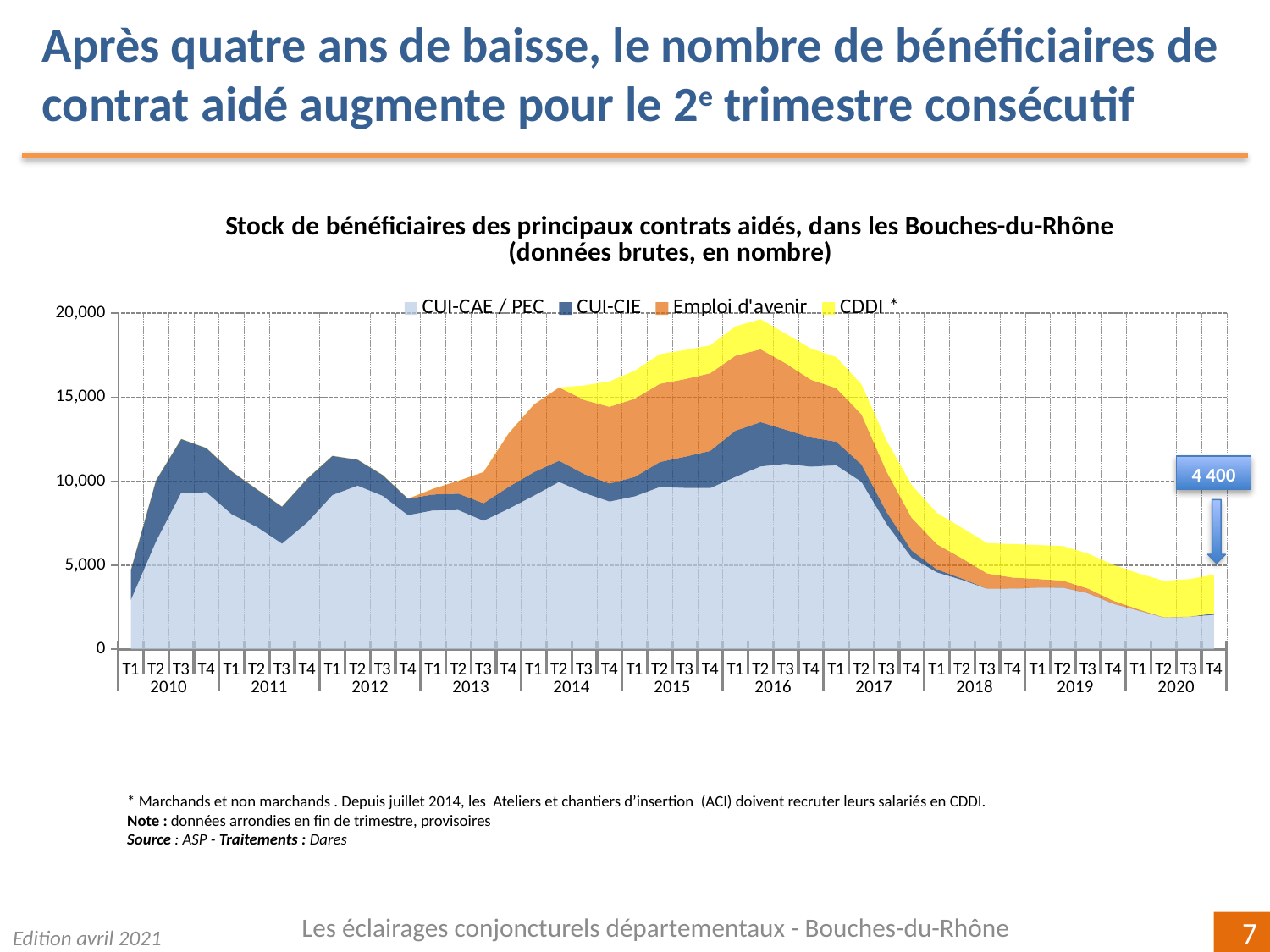

Après quatre ans de baisse, le nombre de bénéficiaires de contrat aidé augmente pour le 2e trimestre consécutif

### Chart: Stock de bénéficiaires des principaux contrats aidés, dans les Bouches-du-Rhône
(données brutes, en nombre)

| Category | CUI-CAE / PEC | CUI-CIE | Emploi d'avenir | CDDI * |
|---|---|---|---|---|
| T1 | 2942.0 | 1770.0 | 0.0 | 0.0 |
| T2 | 6428.0 | 3632.0 | 0.0 | 0.0 |
| T3 | 9324.0 | 3186.0 | 0.0 | 0.0 |
| T4 | 9347.0 | 2621.0 | 0.0 | 0.0 |
| T1 | 8042.0 | 2545.0 | 0.0 | 0.0 |
| T2 | 7287.0 | 2239.0 | 0.0 | 0.0 |
| T3 | 6287.0 | 2202.0 | 0.0 | 0.0 |
| T4 | 7545.0 | 2605.0 | 0.0 | 0.0 |
| T1 | 9182.0 | 2326.0 | 0.0 | 0.0 |
| T2 | 9742.0 | 1538.0 | 0.0 | 0.0 |
| T3 | 9132.0 | 1234.0 | 0.0 | 0.0 |
| T4 | 7985.0 | 976.0 | 0.0 | 0.0 |
| T1 | 8269.0 | 943.0 | 341.0 | 0.0 |
| T2 | 8287.0 | 974.0 | 766.0 | 0.0 |
| T3 | 7651.0 | 1038.0 | 1862.0 | 0.0 |
| T4 | 8367.0 | 1296.0 | 3191.0 | 0.0 |
| T1 | 9145.0 | 1391.0 | 4023.0 | 0.0 |
| T2 | 9961.0 | 1256.0 | 4363.0 | 0.0 |
| T3 | 9309.0 | 1112.0 | 4408.0 | 872.0 |
| T4 | 8796.0 | 1065.0 | 4563.0 | 1514.0 |
| T1 | 9105.0 | 1147.0 | 4658.0 | 1662.0 |
| T2 | 9661.0 | 1477.0 | 4655.0 | 1769.0 |
| T3 | 9604.0 | 1854.0 | 4617.0 | 1731.0 |
| T4 | 9597.0 | 2205.0 | 4621.0 | 1663.0 |
| T1 | 10261.0 | 2744.0 | 4460.0 | 1752.0 |
| T2 | 10882.0 | 2631.0 | 4337.0 | 1785.0 |
| T3 | 11034.0 | 2028.0 | 3945.0 | 1767.0 |
| T4 | 10868.0 | 1732.0 | 3438.0 | 1857.0 |
| T1 | 10952.0 | 1399.0 | 3187.0 | 1853.0 |
| T2 | 9970.0 | 1028.0 | 2985.0 | 1783.0 |
| T3 | 7461.0 | 705.0 | 2410.0 | 1841.0 |
| T4 | 5449.0 | 420.0 | 1947.0 | 1955.0 |
| T1 | 4575.0 | 174.0 | 1499.0 | 1870.0 |
| T2 | 4127.0 | 77.0 | 1197.0 | 1819.0 |
| T3 | 3599.0 | 0.0 | 908.0 | 1806.0 |
| T4 | 3614.0 | 1.0 | 655.0 | 1992.0 |
| T1 | 3666.0 | 2.0 | 514.0 | 2019.0 |
| T2 | 3673.0 | 3.0 | 410.0 | 2061.0 |
| T3 | 3336.0 | 0.0 | 273.0 | 2078.0 |
| T4 | 2711.0 | 0.0 | 178.0 | 2138.0 |
| T1 | 2307.0 | 0.0 | 71.0 | 2139.0 |
| T2 | 1894.0 | 0.0 | 7.0 | 2179.0 |
| T3 | 1936.0 | 0.0 | 0.0 | 2236.0 |
| T4 | 2052.0 | 76.0 | 0.0 | 2311.0 |
4 400
* Marchands et non marchands . Depuis juillet 2014, les  Ateliers et chantiers d’insertion  (ACI) doivent recruter leurs salariés en CDDI.
Note : données arrondies en fin de trimestre, provisoires
Source : ASP - Traitements : Dares

Les éclairages conjoncturels départementaux - Bouches-du-Rhône
Edition avril 2021
7